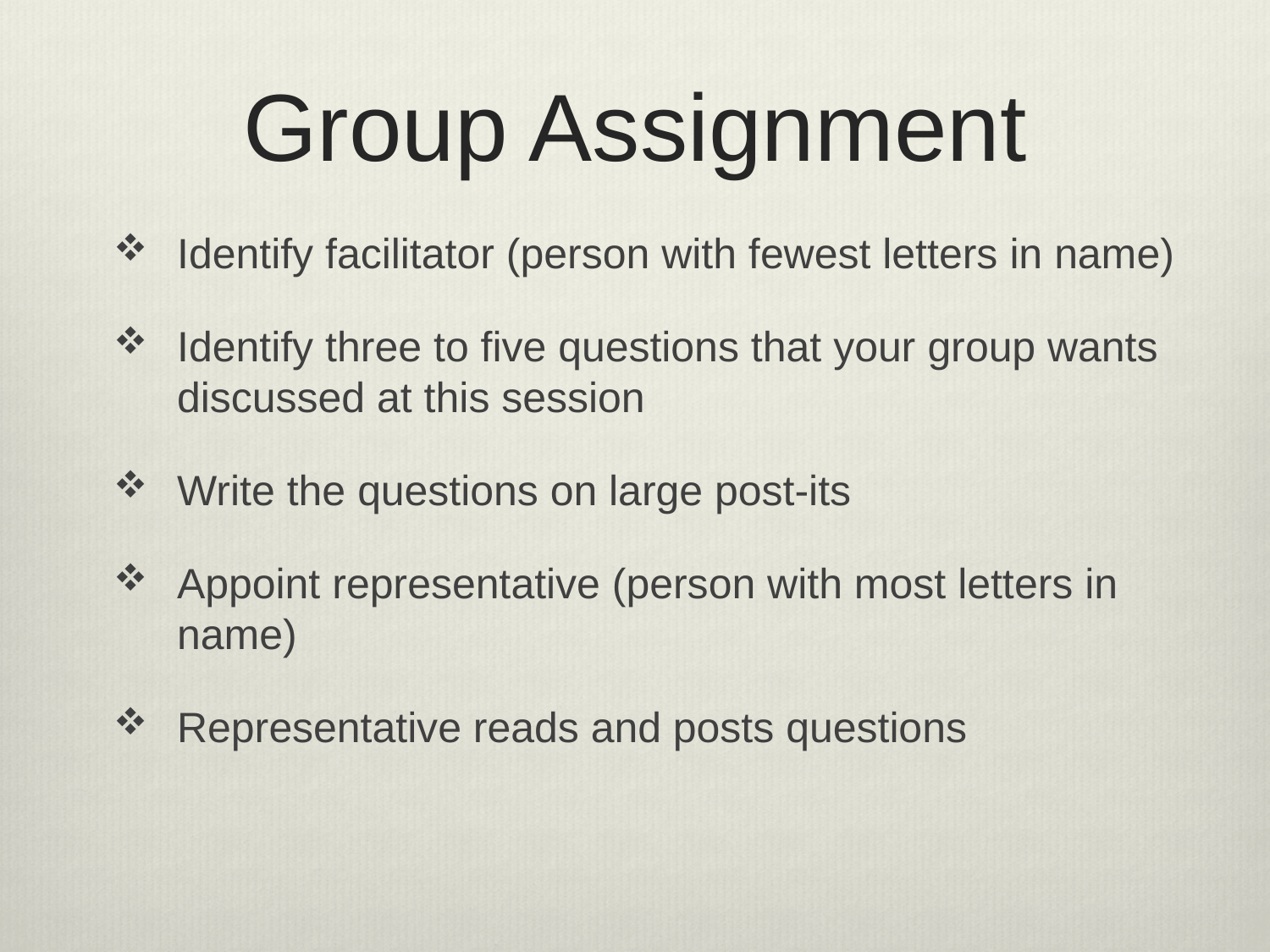

# Group Assignment
Identify facilitator (person with fewest letters in name)
Identify three to five questions that your group wants discussed at this session
Write the questions on large post-its
Appoint representative (person with most letters in name)
Representative reads and posts questions